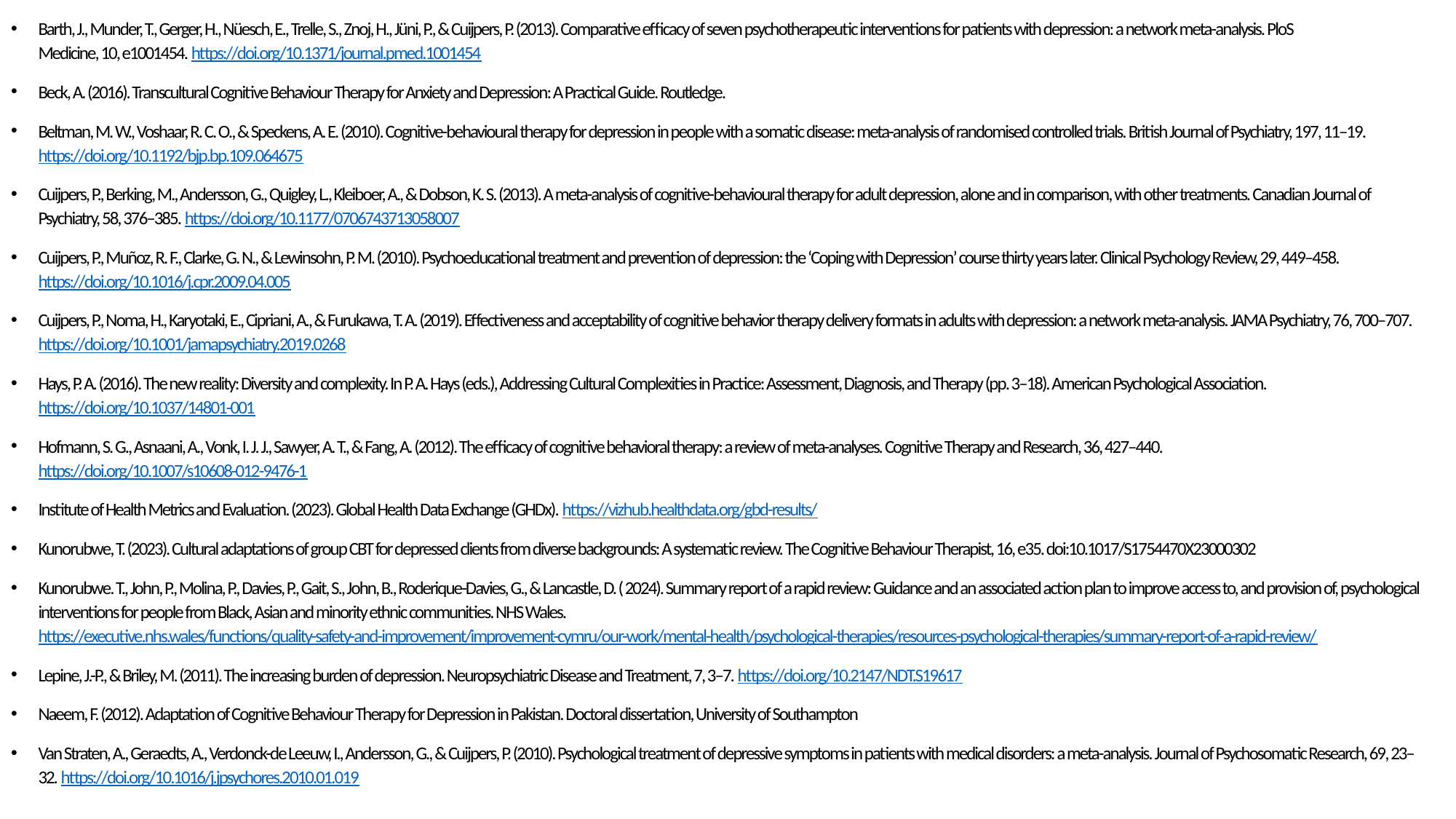

Barth, J., Munder, T., Gerger, H., Nüesch, E., Trelle, S., Znoj, H., Jüni, P., & Cuijpers, P. (2013). Comparative efficacy of seven psychotherapeutic interventions for patients with depression: a network meta-analysis. PloS Medicine, 10, e1001454. https://doi.org/10.1371/journal.pmed.1001454
Beck, A. (2016). Transcultural Cognitive Behaviour Therapy for Anxiety and Depression: A Practical Guide. Routledge.
Beltman, M. W., Voshaar, R. C. O., & Speckens, A. E. (2010). Cognitive-behavioural therapy for depression in people with a somatic disease: meta-analysis of randomised controlled trials. British Journal of Psychiatry, 197, 11–19. https://doi.org/10.1192/bjp.bp.109.064675
Cuijpers, P., Berking, M., Andersson, G., Quigley, L., Kleiboer, A., & Dobson, K. S. (2013). A meta-analysis of cognitive-behavioural therapy for adult depression, alone and in comparison, with other treatments. Canadian Journal of Psychiatry, 58, 376–385. https://doi.org/10.1177/0706743713058007
Cuijpers, P., Muñoz, R. F., Clarke, G. N., & Lewinsohn, P. M. (2010). Psychoeducational treatment and prevention of depression: the ‘Coping with Depression’ course thirty years later. Clinical Psychology Review, 29, 449–458. https://doi.org/10.1016/j.cpr.2009.04.005
Cuijpers, P., Noma, H., Karyotaki, E., Cipriani, A., & Furukawa, T. A. (2019). Effectiveness and acceptability of cognitive behavior therapy delivery formats in adults with depression: a network meta-analysis. JAMA Psychiatry, 76, 700–707. https://doi.org/10.1001/jamapsychiatry.2019.0268
Hays, P. A. (2016). The new reality: Diversity and complexity. In P. A. Hays (eds.), Addressing Cultural Complexities in Practice: Assessment, Diagnosis, and Therapy (pp. 3–18). American Psychological Association. https://doi.org/10.1037/14801-001
Hofmann, S. G., Asnaani, A., Vonk, I. J. J., Sawyer, A. T., & Fang, A. (2012). The efficacy of cognitive behavioral therapy: a review of meta-analyses. Cognitive Therapy and Research, 36, 427–440. https://doi.org/10.1007/s10608-012-9476-1
Institute of Health Metrics and Evaluation. (2023). Global Health Data Exchange (GHDx). https://vizhub.healthdata.org/gbd-results/
Kunorubwe, T. (2023). Cultural adaptations of group CBT for depressed clients from diverse backgrounds: A systematic review. The Cognitive Behaviour Therapist, 16, e35. doi:10.1017/S1754470X23000302
Kunorubwe. T., John, P., Molina, P., Davies, P., Gait, S., John, B., Roderique-Davies, G., & Lancastle, D. ( 2024). Summary report of a rapid review: Guidance and an associated action plan to improve access to, and provision of, psychological interventions for people from Black, Asian and minority ethnic communities. NHS Wales. https://executive.nhs.wales/functions/quality-safety-and-improvement/improvement-cymru/our-work/mental-health/psychological-therapies/resources-psychological-therapies/summary-report-of-a-rapid-review/
Lepine, J.-P., & Briley, M. (2011). The increasing burden of depression. Neuropsychiatric Disease and Treatment, 7, 3–7. https://doi.org/10.2147/NDT.S19617
Naeem, F. (2012). Adaptation of Cognitive Behaviour Therapy for Depression in Pakistan. Doctoral dissertation, University of Southampton
Van Straten, A., Geraedts, A., Verdonck-de Leeuw, I., Andersson, G., & Cuijpers, P. (2010). Psychological treatment of depressive symptoms in patients with medical disorders: a meta-analysis. Journal of Psychosomatic Research, 69, 23–32. https://doi.org/10.1016/j.jpsychores.2010.01.019